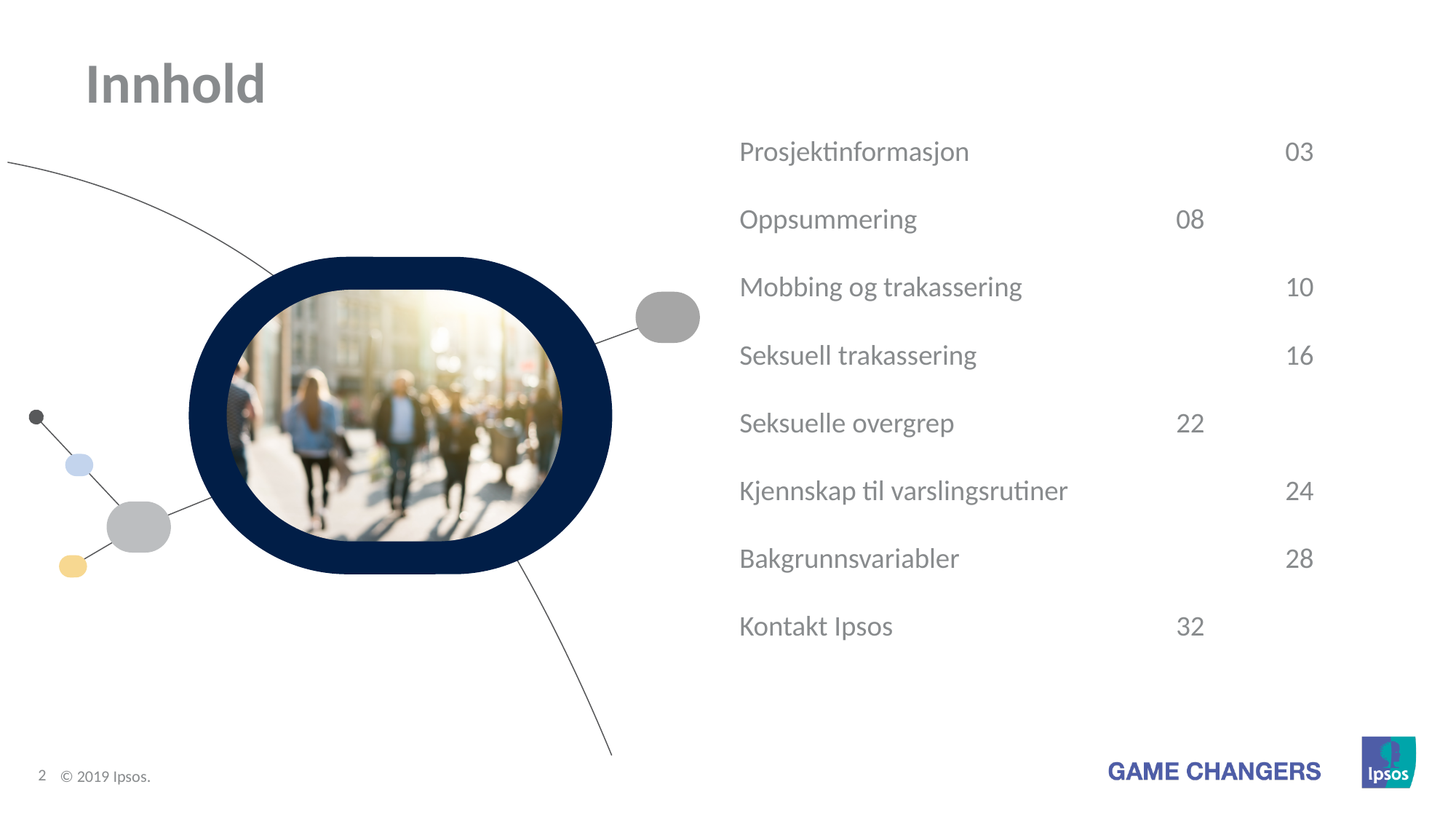

# Innhold
Prosjektinformasjon	 		03

Oppsummering			08
Mobbing og trakassering			10
Seksuell trakassering			16

Seksuelle overgrep			22

Kjennskap til varslingsrutiner		24

Bakgrunnsvariabler			28

Kontakt Ipsos 			32